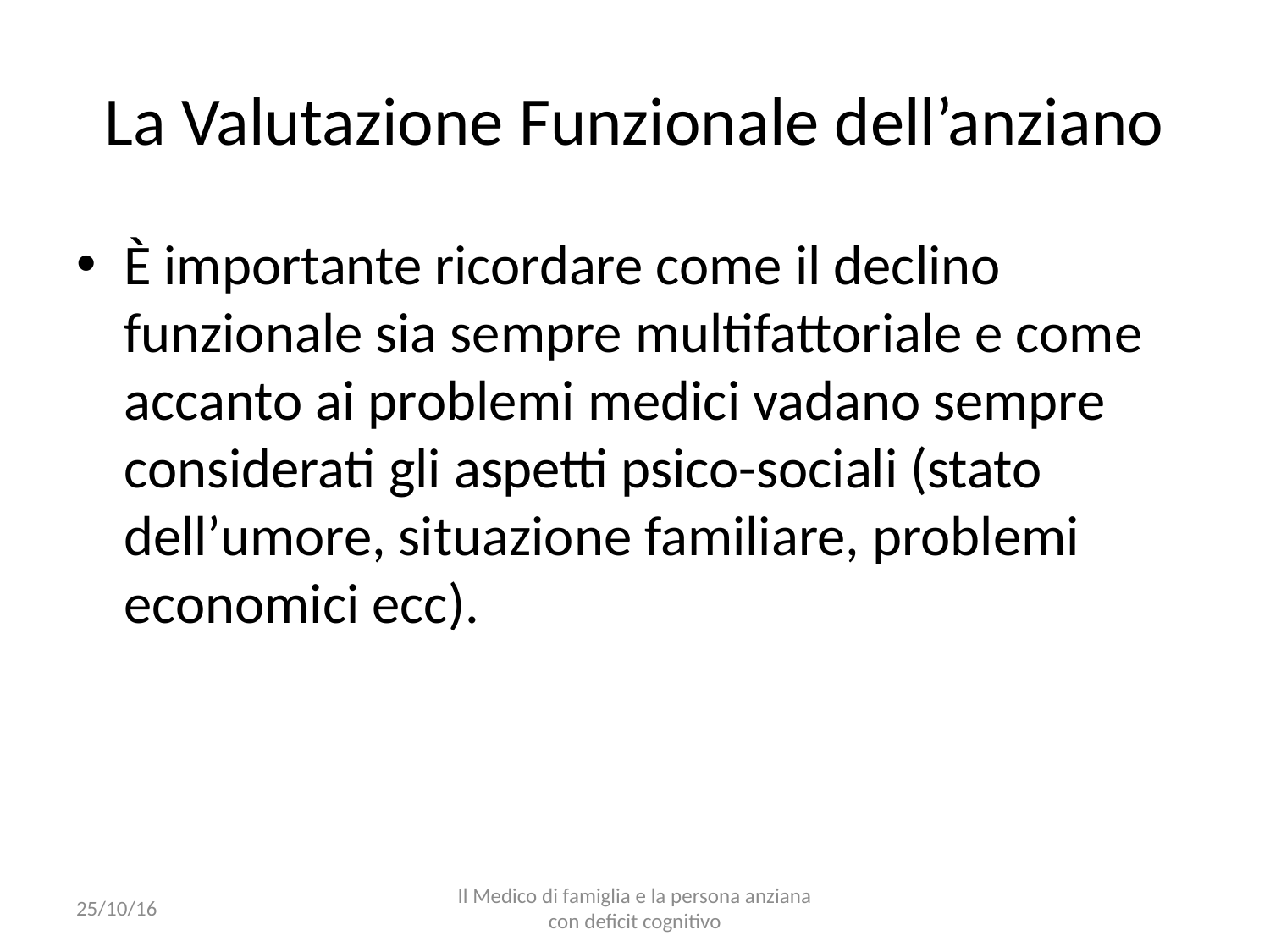

# La Valutazione Funzionale dell’anziano
È importante ricordare come il declino funzionale sia sempre multifattoriale e come accanto ai problemi medici vadano sempre considerati gli aspetti psico-sociali (stato dell’umore, situazione familiare, problemi economici ecc).
25/10/16
Il Medico di famiglia e la persona anziana con deficit cognitivo